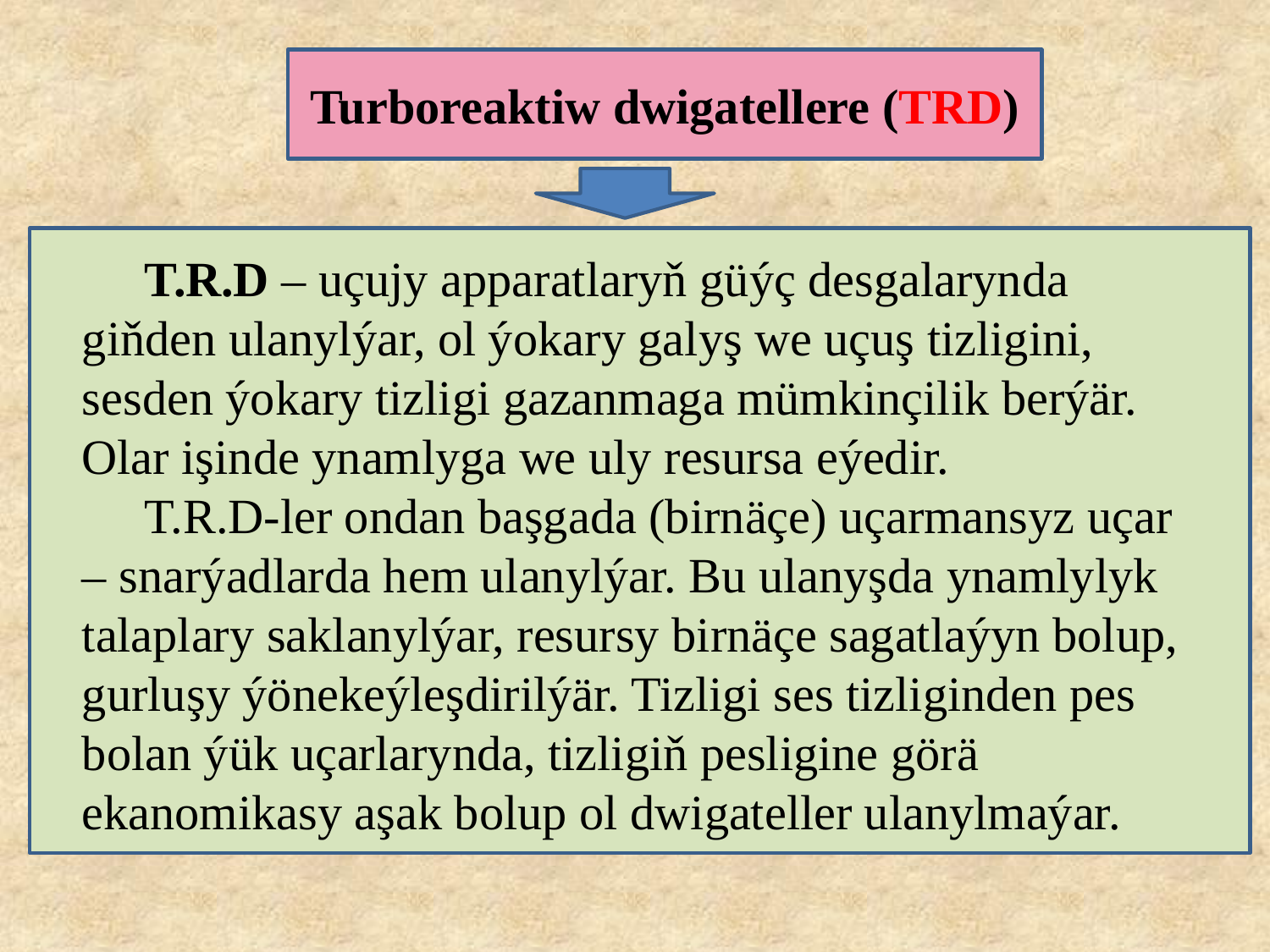

Turboreaktiw dwigatellere (TRD)

T.R.D – uçujy apparatlaryň güýç desgalarynda giňden ulanylýar, ol ýokary galyş we uçuş tizligini, sesden ýokary tizligi gazanmaga mümkinçilik berýär. Olar işinde ynamlyga we uly resursa eýedir.
T.R.D-ler ondan başgada (birnäçe) uçarmansyz uçar – snarýadlarda hem ulanylýar. Bu ulanyşda ynamlylyk talaplary saklanylýar, resursy birnäçe sagatlaýyn bolup, gurluşy ýönekeýleşdirilýär. Tizligi ses tizliginden pes bolan ýük uçarlarynda, tizligiň pesligine görä ekanomikasy aşak bolup ol dwigateller ulanylmaýar.